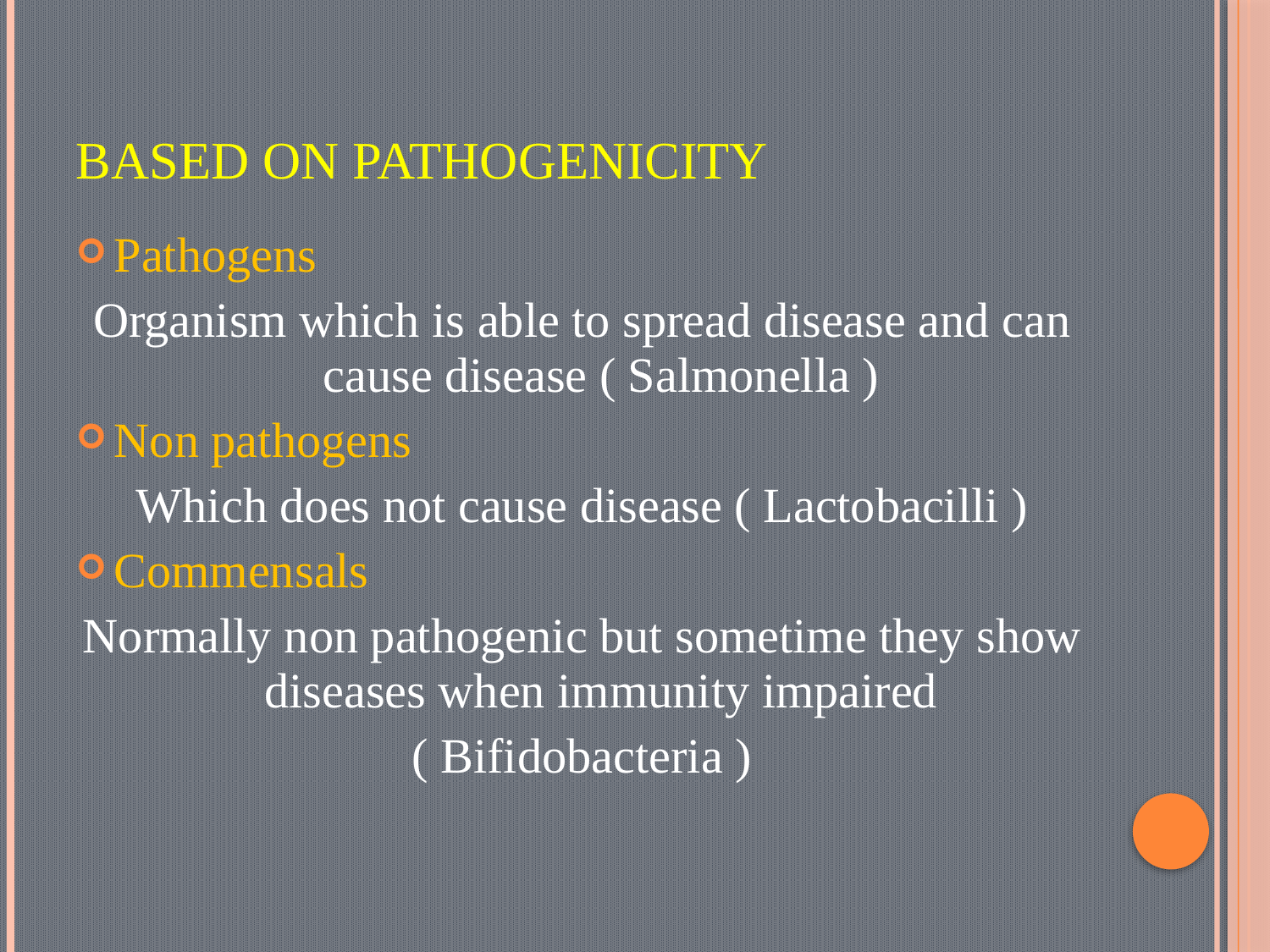

# Based on pathogenicity
Pathogens
Organism which is able to spread disease and can cause disease ( Salmonella )
Non pathogens
Which does not cause disease ( Lactobacilli )
Commensals
Normally non pathogenic but sometime they show diseases when immunity impaired
( Bifidobacteria )